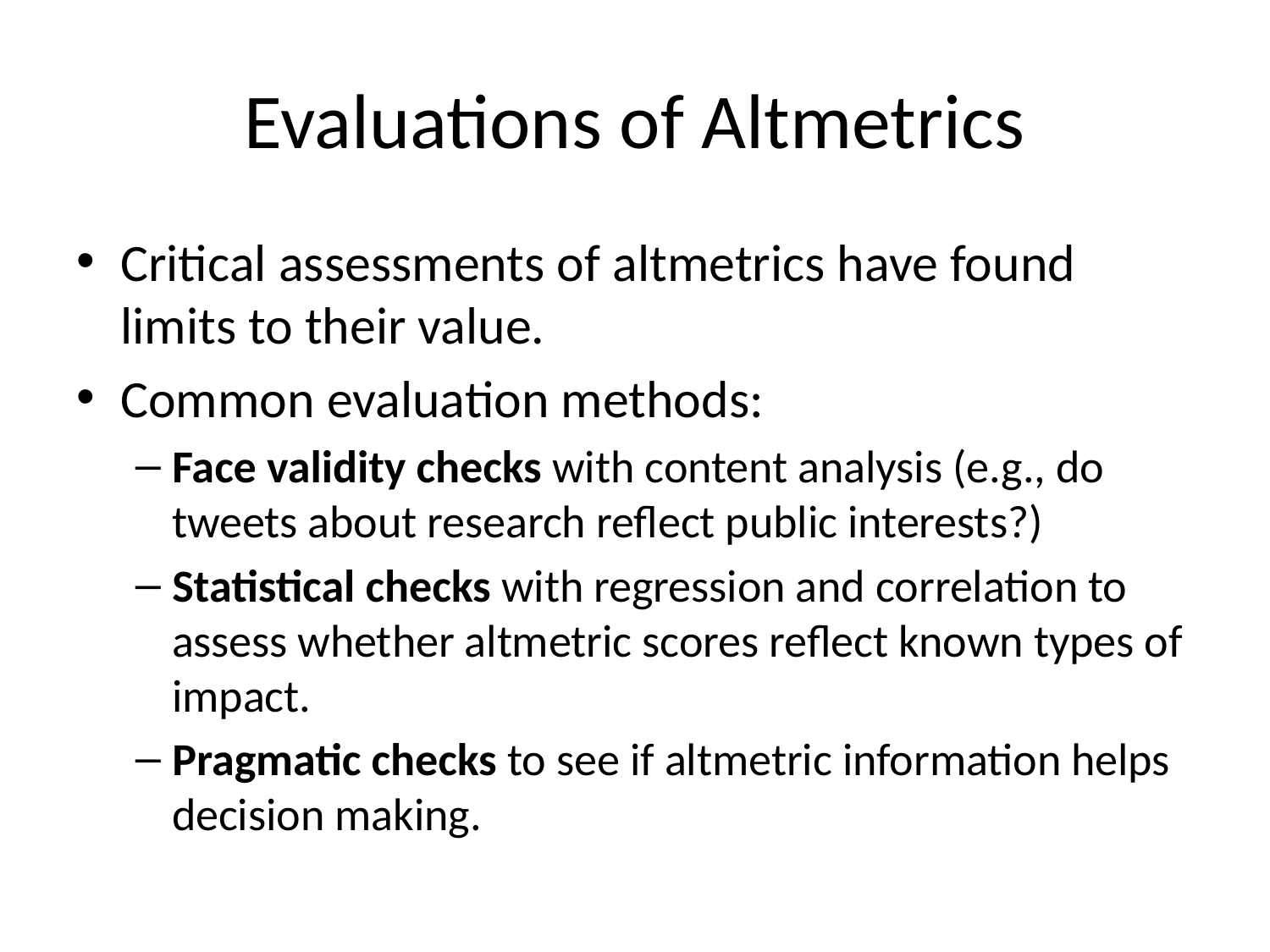

# Evaluations of Altmetrics
Critical assessments of altmetrics have found limits to their value.
Common evaluation methods:
Face validity checks with content analysis (e.g., do tweets about research reflect public interests?)
Statistical checks with regression and correlation to assess whether altmetric scores reflect known types of impact.
Pragmatic checks to see if altmetric information helps decision making.